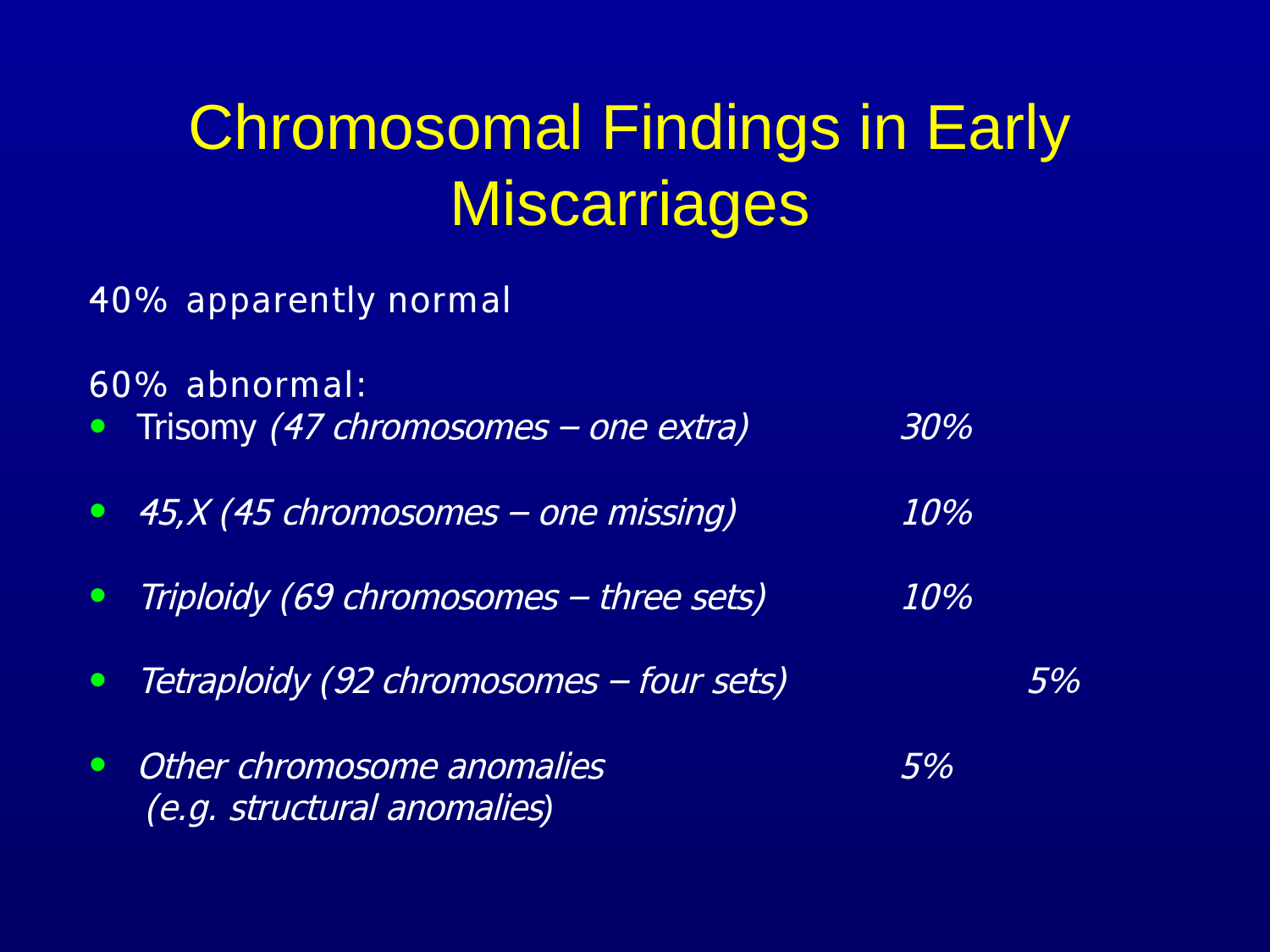

# Chromosomal Findings in Early Miscarriages
40% apparently normal

60% abnormal:
Trisomy (47 chromosomes – one extra)		30%

45,X (45 chromosomes – one missing)		10%

Triploidy (69 chromosomes – three sets)		10%

Tetraploidy (92 chromosomes – four sets)		5%

Other chromosome anomalies			5%
     (e.g. structural anomalies)